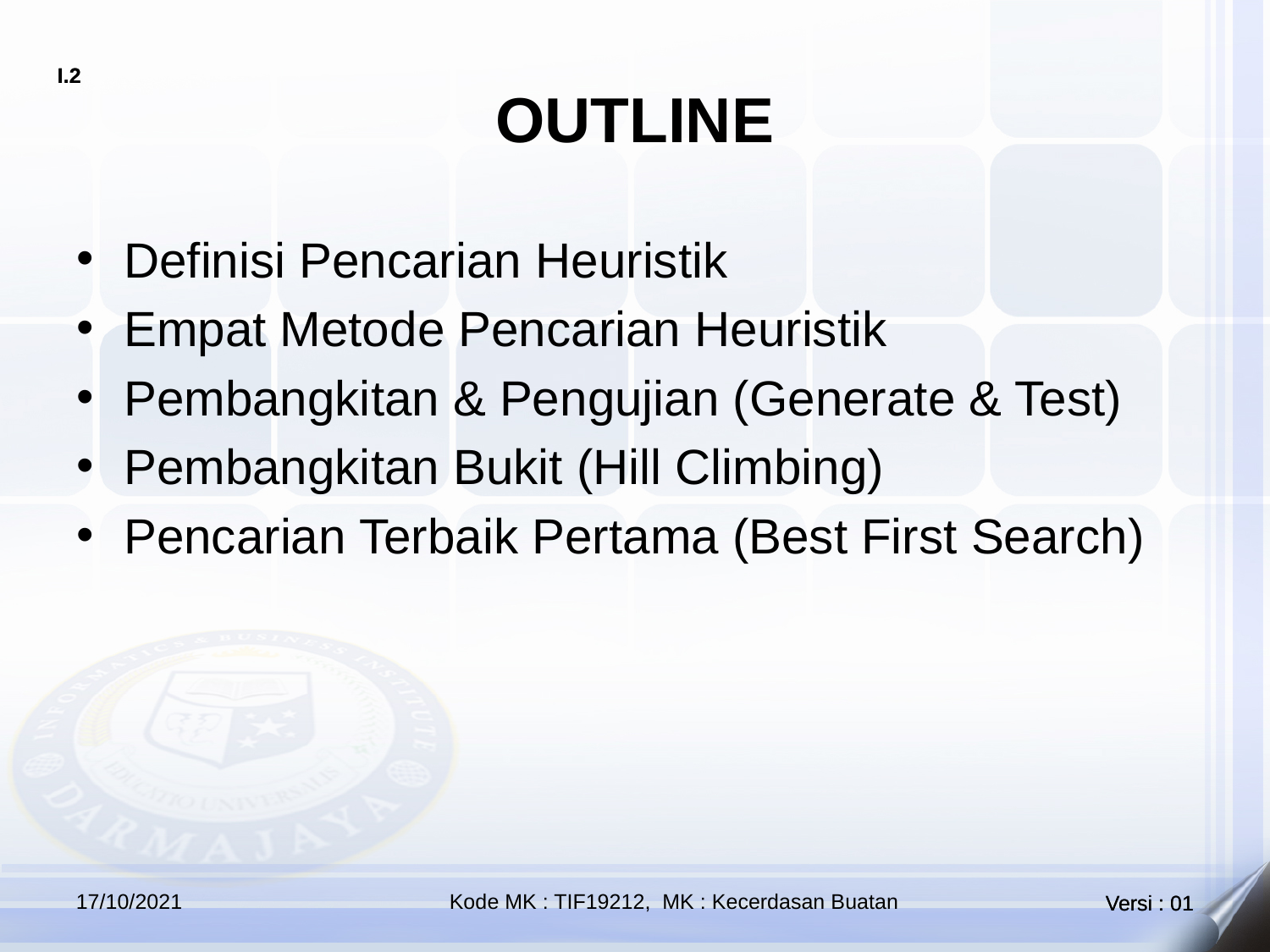

# OUTLINE
Definisi Pencarian Heuristik
Empat Metode Pencarian Heuristik
Pembangkitan & Pengujian (Generate & Test)
Pembangkitan Bukit (Hill Climbing)
Pencarian Terbaik Pertama (Best First Search)

17/10/2021
Kode MK : TIF19212,  MK : Kecerdasan Buatan